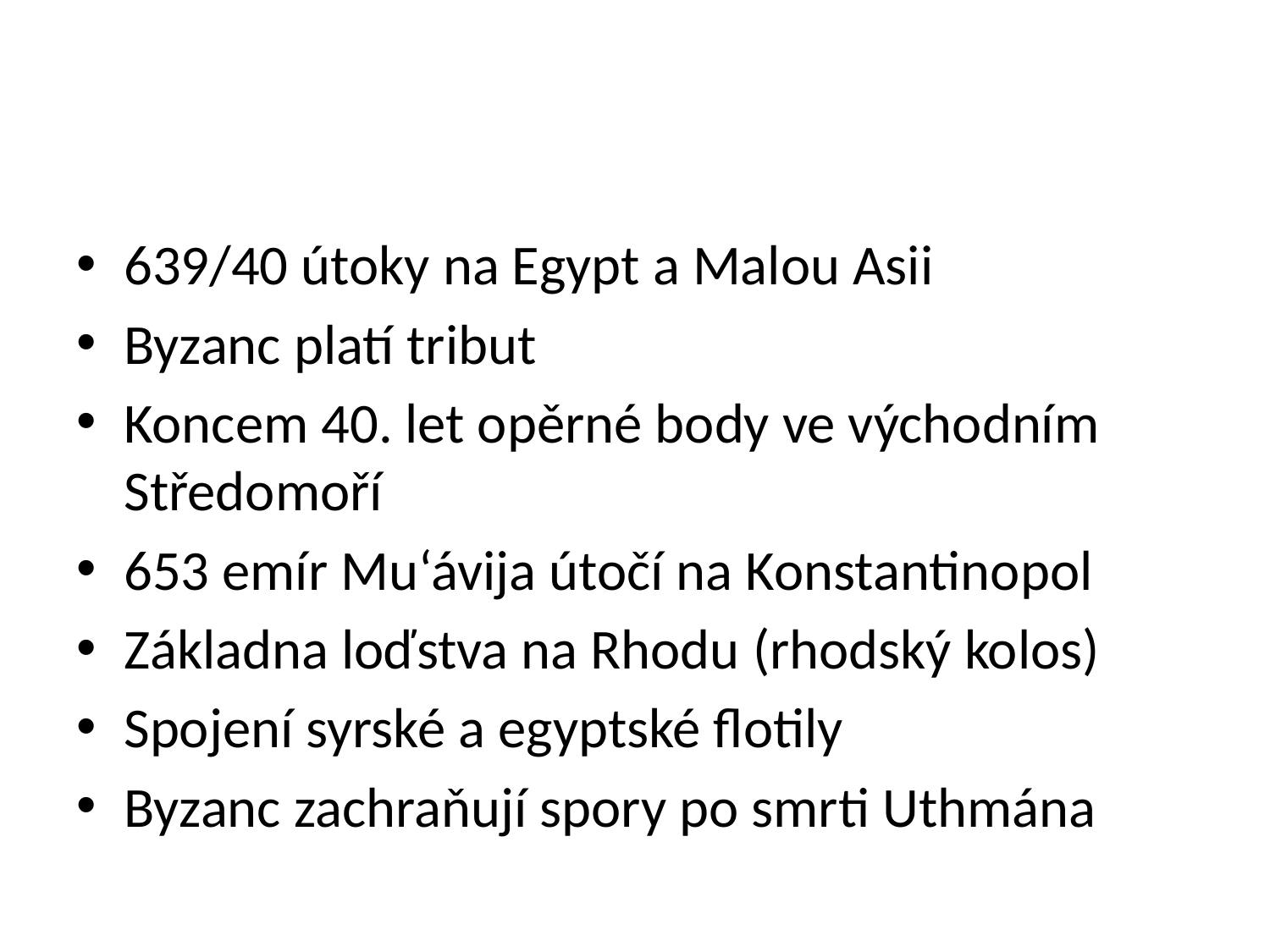

#
639/40 útoky na Egypt a Malou Asii
Byzanc platí tribut
Koncem 40. let opěrné body ve východním Středomoří
653 emír Mu‘ávija útočí na Konstantinopol
Základna loďstva na Rhodu (rhodský kolos)
Spojení syrské a egyptské flotily
Byzanc zachraňují spory po smrti Uthmána